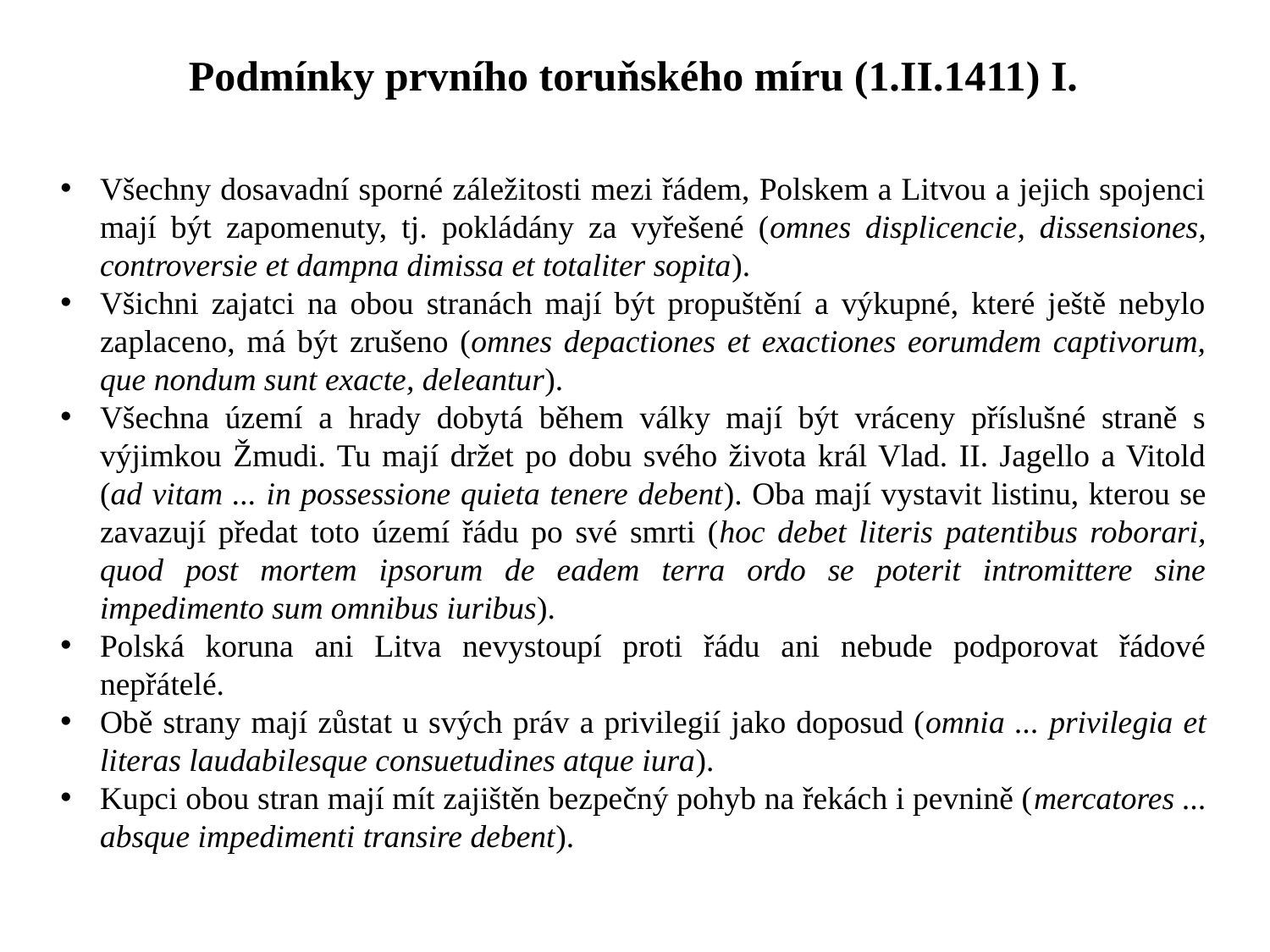

Podmínky prvního toruňského míru (1.II.1411) I.
Všechny dosavadní sporné záležitosti mezi řádem, Polskem a Litvou a jejich spojenci mají být zapomenuty, tj. pokládány za vyřešené (omnes displicencie, dissensiones, controversie et dampna dimissa et totaliter sopita).
Všichni zajatci na obou stranách mají být propuštění a výkupné, které ještě nebylo zaplaceno, má být zrušeno (omnes depactiones et exactiones eorumdem captivorum, que nondum sunt exacte, deleantur).
Všechna území a hrady dobytá během války mají být vráceny příslušné straně s výjimkou Žmudi. Tu mají držet po dobu svého života král Vlad. II. Jagello a Vitold (ad vitam ... in possessione quieta tenere debent). Oba mají vystavit listinu, kterou se zavazují předat toto území řádu po své smrti (hoc debet literis patentibus roborari, quod post mortem ipsorum de eadem terra ordo se poterit intromittere sine impedimento sum omnibus iuribus).
Polská koruna ani Litva nevystoupí proti řádu ani nebude podporovat řádové nepřátelé.
Obě strany mají zůstat u svých práv a privilegií jako doposud (omnia ... privilegia et literas laudabilesque consuetudines atque iura).
Kupci obou stran mají mít zajištěn bezpečný pohyb na řekách i pevnině (mercatores ... absque impedimenti transire debent).